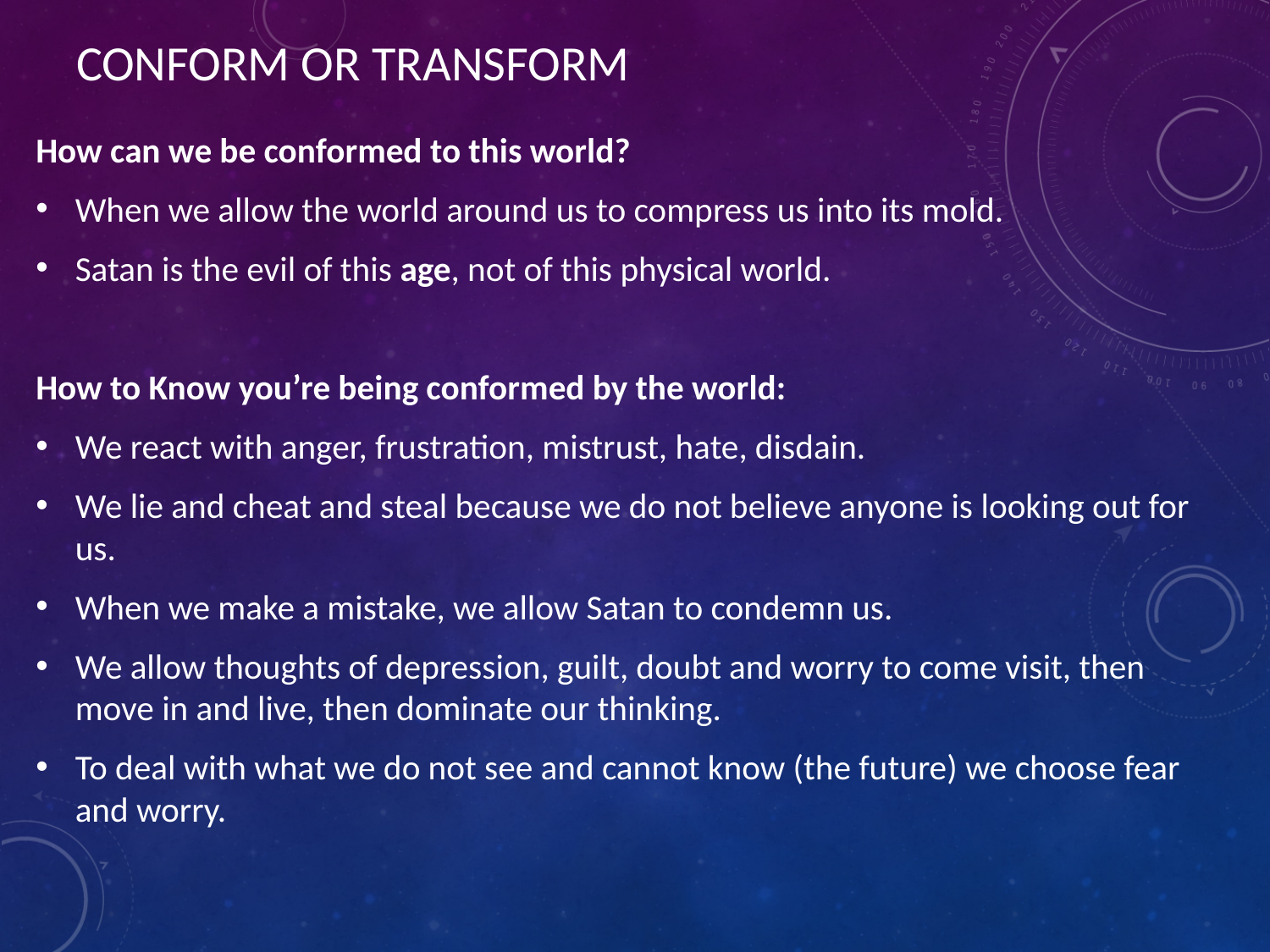

# Conform or Transform
How can we be conformed to this world?
When we allow the world around us to compress us into its mold.
Satan is the evil of this age, not of this physical world.

How to Know you’re being conformed by the world:
We react with anger, frustration, mistrust, hate, disdain.
We lie and cheat and steal because we do not believe anyone is looking out for us.
When we make a mistake, we allow Satan to condemn us.
We allow thoughts of depression, guilt, doubt and worry to come visit, then move in and live, then dominate our thinking.
To deal with what we do not see and cannot know (the future) we choose fear and worry.